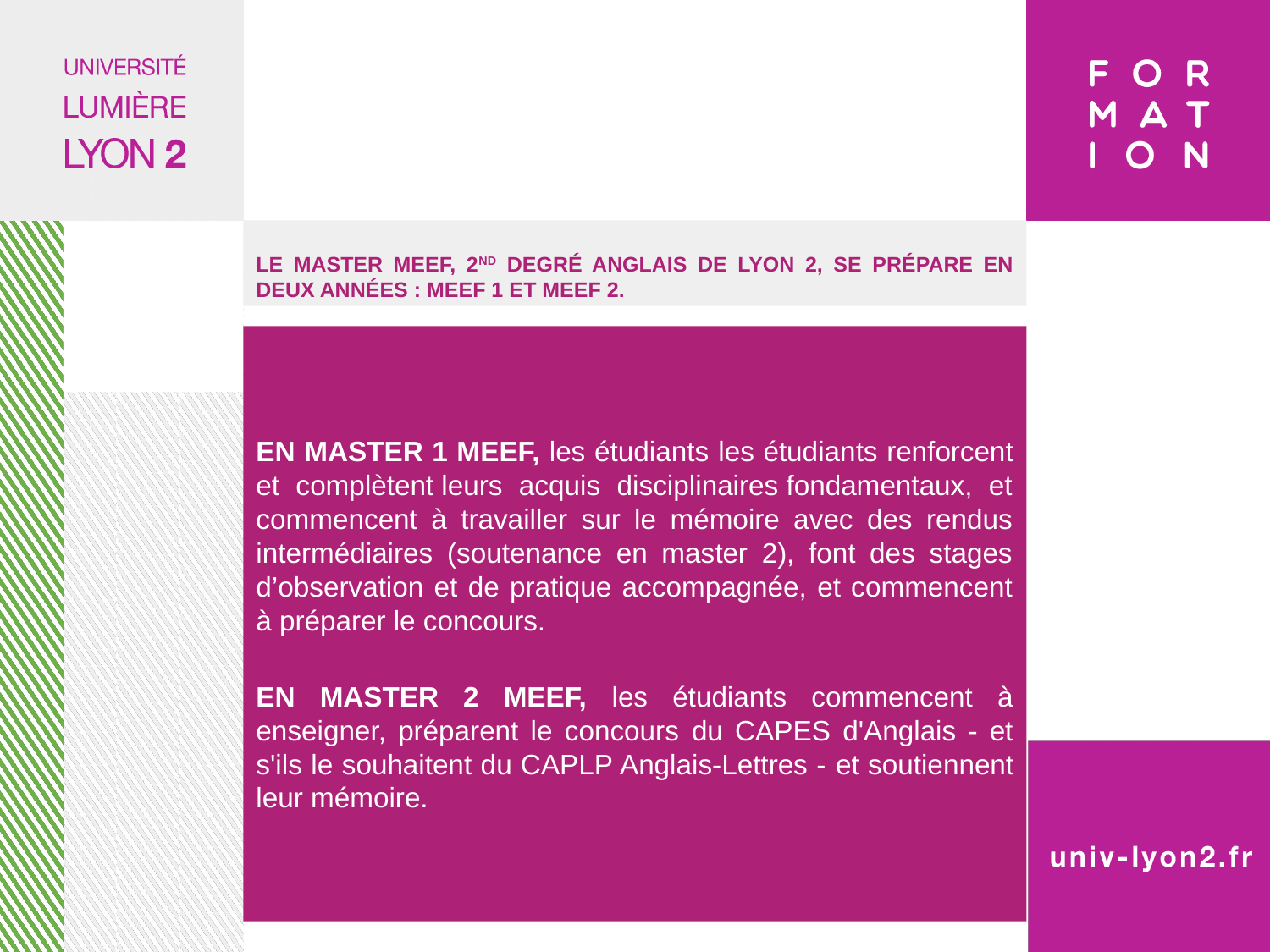

# LE MASTER MEEF, 2ND DEGRÉ ANGLAIS DE LYON 2, SE PRÉPARE EN DEUX ANNÉES : MEEF 1 ET MEEF 2.
EN MASTER 1 MEEF, les étudiants les étudiants renforcent et complètent leurs acquis disciplinaires fondamentaux, et commencent à travailler sur le mémoire avec des rendus intermédiaires (soutenance en master 2), font des stages d’observation et de pratique accompagnée, et commencent à préparer le concours.

EN MASTER 2 MEEF, les étudiants commencent à enseigner, préparent le concours du CAPES d'Anglais - et s'ils le souhaitent du CAPLP Anglais-Lettres - et soutiennent leur mémoire.